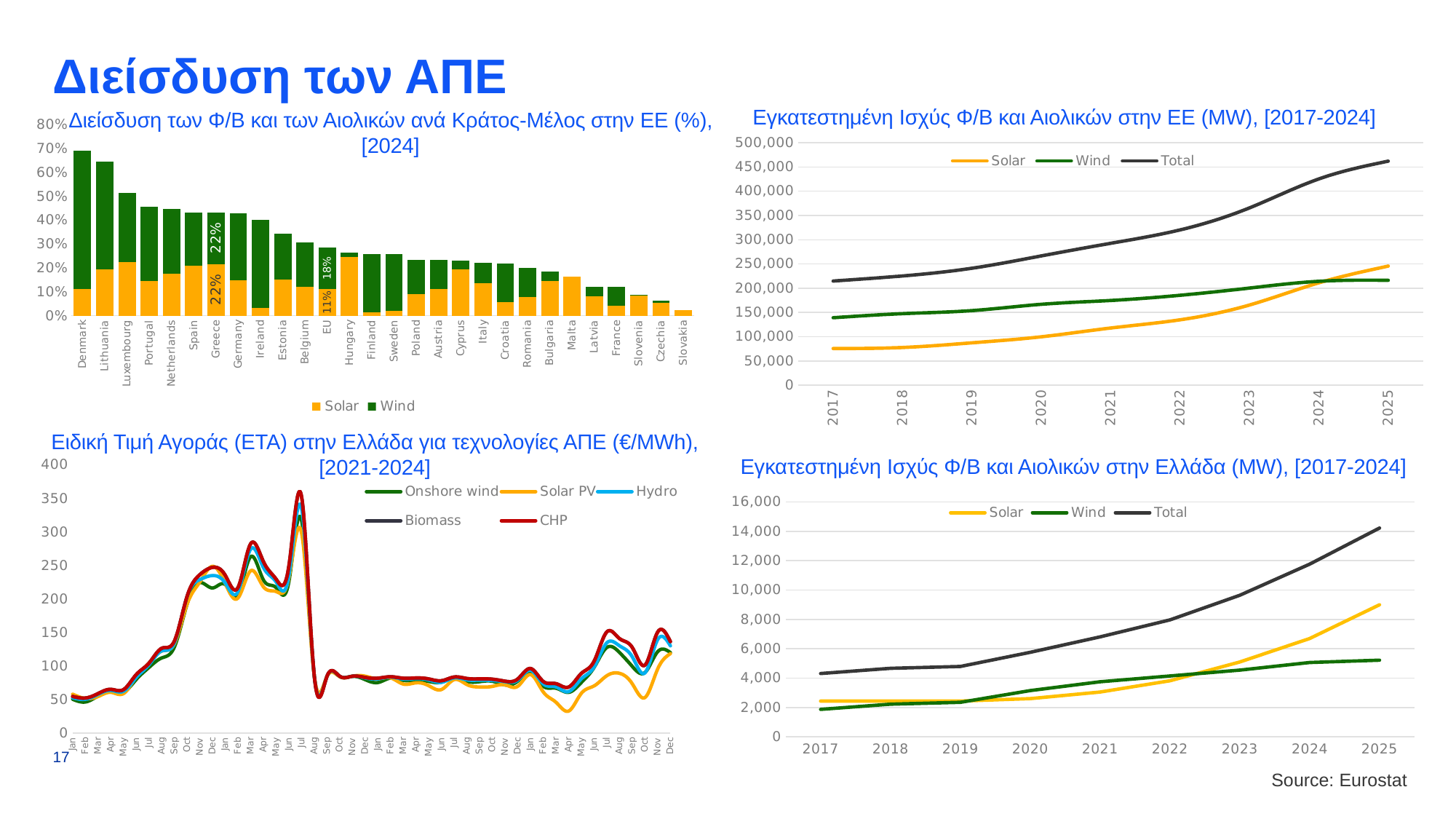

# Διείσδυση των ΑΠΕ

### Chart

| Category | Solar | Wind |
|---|---|---|
| Denmark | 0.1125 | 0.5786 |
| Lithuania | 0.19260000000000002 | 0.4536 |
| Luxembourg | 0.22440000000000002 | 0.28850000000000003 |
| Portugal | 0.1449 | 0.3106 |
| Netherlands | 0.177 | 0.2702 |
| Spain | 0.209 | 0.22440000000000002 |
| Greece | 0.21539999999999998 | 0.2173 |
| Germany | 0.1489 | 0.2798 |
| Ireland | 0.031400000000000004 | 0.3703 |
| Estonia | 0.1521 | 0.1917 |
| Belgium | 0.11939999999999999 | 0.1873 |
| EU | 0.1105 | 0.175 |
| Hungary | 0.2462 | 0.0175 |
| Finland | 0.0147 | 0.2437 |
| Sweden | 0.021099999999999997 | 0.2364 |
| Poland | 0.0897 | 0.1441 |
| Austria | 0.11259999999999999 | 0.12050000000000001 |
| Cyprus | 0.1941 | 0.035 |
| Italy | 0.1355 | 0.0851 |
| Croatia | 0.055999999999999994 | 0.16079999999999997 |
| Romania | 0.0795 | 0.1216 |
| Bulgaria | 0.1439 | 0.039599999999999996 |
| Malta | 0.1629 | 0.0 |
| Latvia | 0.0801 | 0.0408 |
| France | 0.042300000000000004 | 0.07719999999999999 |
| Slovenia | 0.08710000000000001 | 0.0006 |
| Czechia | 0.0548 | 0.009300000000000001 |
| Slovakia | 0.0232 | 0.0 |
Διείσδυση των Φ/Β και των Αιολικών ανά Κράτος-Μέλος στην ΕΕ (%), [2024]
Εγκατεστημένη Ισχύς Φ/Β και Αιολικών στην ΕΕ (MW), [2017-2024]

### Chart

| Category | Solar | Wind | Total |
|---|---|---|---|
| 2017 | 75655.0 | 139160.0 | 214815.0 |
| 2018 | 77795.0 | 147532.0 | 225327.0 |
| 2019 | 87416.0 | 153833.0 | 241249.0 |
| 2020 | 99848.0 | 166831.0 | 266679.0 |
| 2021 | 117932.0 | 174697.0 | 292629.0 |
| 2022 | 134852.0 | 185424.0 | 320276.0 |
| 2023 | 165357.0 | 200293.0 | 365650.0 |
| 2024 | 211116.0 | 214250.0 | 425366.0 |
| 2025 | 245667.0 | 216357.0 | 462024.0 |
Ειδική Τιμή Αγοράς (ΕΤΑ) στην Ελλάδα για τεχνολογίες ΑΠΕ (€/MWh), [2021-2024]

### Chart

| Category | Onshore wind | Solar PV | Hydro | Biomass | CHP |
|---|---|---|---|---|---|
| Jan | 50.58 | 58.17 | 52.77 | 54.79 | 54.79 |
| Feb | 46.46 | 51.73 | 50.57 | 52.4 | 52.4 |
| Mar | 55.53 | 54.61 | 57.78 | 59.04 | 59.04 |
| Apr | 61.92 | 60.88 | 63.68 | 65.34 | 65.34 |
| May | 60.86 | 59.01 | 62.48 | 64.98 | 64.98 |
| Jun | 79.97 | 84.11 | 83.02 | 87.31 | 87.31 |
| Jul | 97.9 | 104.46 | 101.91 | 104.31 | 104.31 |
| Aug | 112.1 | 122.34 | 122.57 | 126.5 | 126.5 |
| Sep | 128.3 | 133.16 | 134.44 | 137.29 | 137.29 |
| Oct | 192.39 | 192.39 | 203.64 | 204.02 | 204.02 |
| Nov | 224.58 | 225.39 | 228.95 | 236.36 | 236.36 |
| Dec | 216.54 | 248.79 | 235.01 | 247.316 | 247.16 |
| Jan | 221.54 | 223.22 | 223.91 | 235.38 | 235.38 |
| Feb | 206.69 | 201.52 | 211.13 | 217.17 | 217.17 |
| Mar | 263.18 | 242.1 | 274.5 | 282.5 | 282.5 |
| Apr | 228.46 | 218.29 | 246.97 | 255.8 | 255.8 |
| May | 216.95 | 211.19 | 225.33 | 229.61 | 229.61 |
| Jun | 225.54 | 231.0 | 234.5 | 248.97 | 248.97 |
| Jul | 317.29 | 298.66 | 335.22 | 352.79 | 352.79 |
| Aug | 85.0 | 85.0 | 85.0 | 85.0 | 85.0 |
| Sep | 84.77 | 84.56 | 84.88 | 84.93 | 84.92 |
| Oct | 84.59 | 84.11 | 84.71 | 84.83 | 84.83 |
| Nov | 84.74 | 84.97 | 84.83 | 84.88 | 84.88 |
| Dec | 79.79 | 84.96 | 82.39 | 83.04 | 83.04 |
| Jan | 75.5 | 81.26 | 80.96 | 81.99 | 81.99 |
| Feb | 82.16 | 82.35 | 83.58 | 84.06 | 84.06 |
| Mar | 78.75 | 73.21 | 80.55 | 81.91 | 81.91 |
| Apr | 78.64 | 75.04 | 81.26 | 82.28 | 82.28 |
| May | 77.02 | 70.78 | 79.3 | 80.82 | 80.82 |
| Jun | 76.1 | 65.06 | 75.74 | 78.22 | 78.22 |
| Jul | 83.06 | 79.83 | 82.42 | 83.68 | 83.68 |
| Aug | 77.02 | 72.43 | 79.46 | 81.52 | 81.52 |
| Sep | 76.75 | 68.78 | 79.1 | 80.98 | 80.98 |
| Oct | 77.3 | 69.72 | 78.48 | 80.46 | 80.46 |
| Nov | 71.91 | 72.03 | 76.69 | 77.51 | 77.51 |
| Dec | 77.58 | 69.92 | 78.97 | 80.88 | 80.88 |
| Jan | 90.23 | 87.29 | 93.69 | 96.36 | 96.36 |
| Feb | 69.93 | 61.48 | 73.43 | 77.12 | 77.12 |
| Mar | 67.01 | 46.09 | 68.92 | 73.81 | 73.81 |
| Apr | 60.86 | 33.0 | 62.02 | 68.82 | 68.82 |
| May | 75.62 | 59.46 | 81.16 | 89.09 | 89.09 |
| Jun | 98.03 | 70.51 | 98.72 | 107.35 | 107.35 |
| Jul | 127.73 | 85.67 | 134.73 | 150.92 | 150.92 |
| Aug | 120.21 | 89.19 | 130.19 | 140.96 | 140.96 |
| Sep | 99.54 | 73.61 | 113.84 | 127.7 | 127.7 |
| Oct | 90.51 | 53.17 | 89.98 | 101.54 | 101.54 |
| Nov | 121.55 | 95.83 | 139.61 | 150.86 | 150.86 |
| Dec | 120.18 | 118.62 | 130.13 | 136.47 | 136.47 |
Εγκατεστημένη Ισχύς Φ/Β και Αιολικών στην Ελλάδα (MW), [2017-2024]

### Chart

| Category | Solar | Wind | Total |
|---|---|---|---|
| 2017 | 2441.0 | 1875.0 | 4316.0 |
| 2018 | 2441.0 | 2228.0 | 4669.0 |
| 2019 | 2441.0 | 2355.0 | 4796.0 |
| 2020 | 2606.0 | 3153.0 | 5759.0 |
| 2021 | 3055.0 | 3755.0 | 6810.0 |
| 2022 | 3820.0 | 4150.0 | 7970.0 |
| 2023 | 5100.0 | 4547.0 | 9647.0 |
| 2024 | 6700.0 | 5065.0 | 11765.0 |
| 2025 | 9000.0 | 5225.0 | 14225.0 |
17
Source: Eurostat